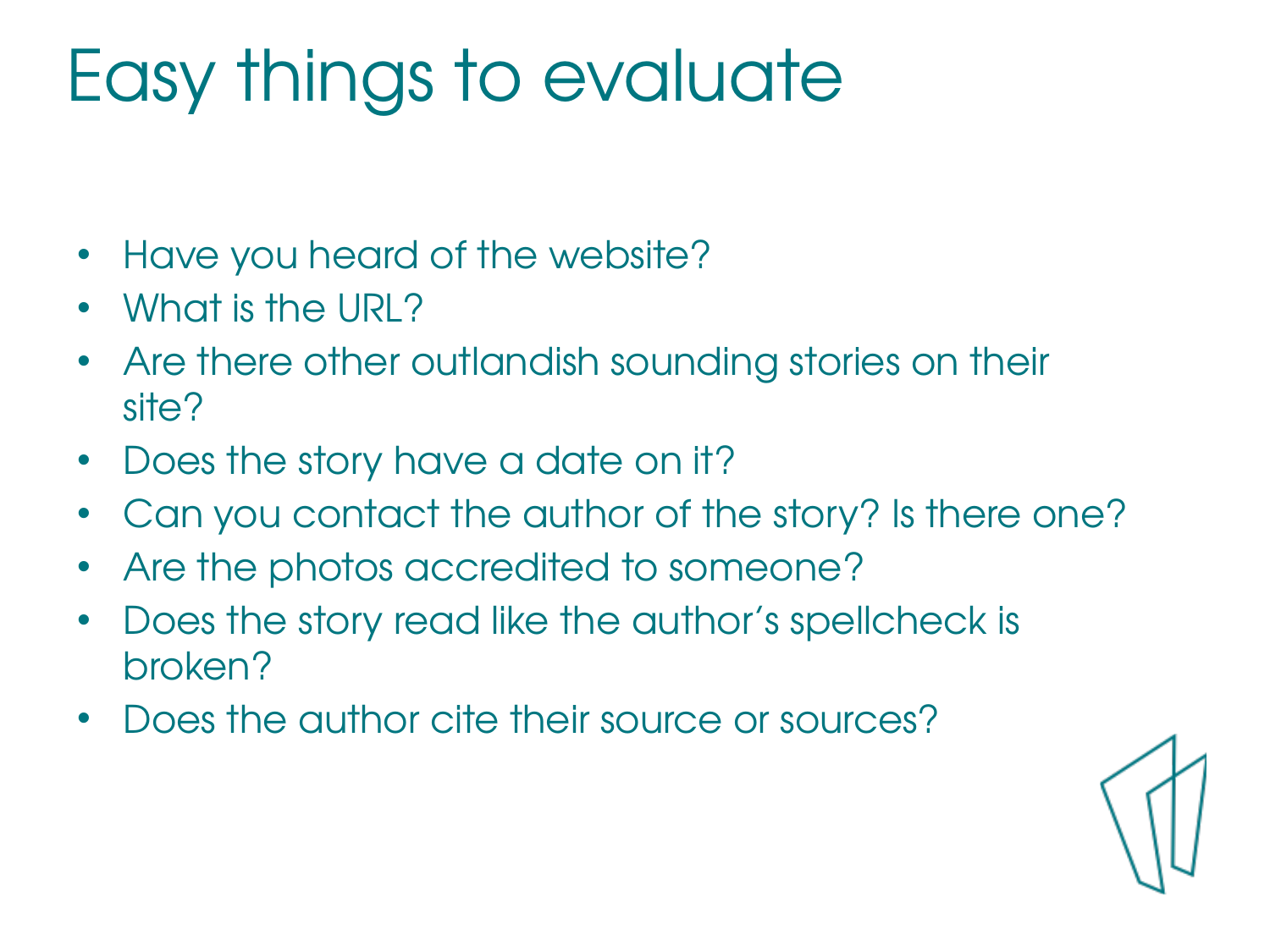

Easy things to evaluate
Have you heard of the website?
What is the URL?
Are there other outlandish sounding stories on their site?
Does the story have a date on it?
Can you contact the author of the story? Is there one?
Are the photos accredited to someone?
Does the story read like the author’s spellcheck is broken?
Does the author cite their source or sources?